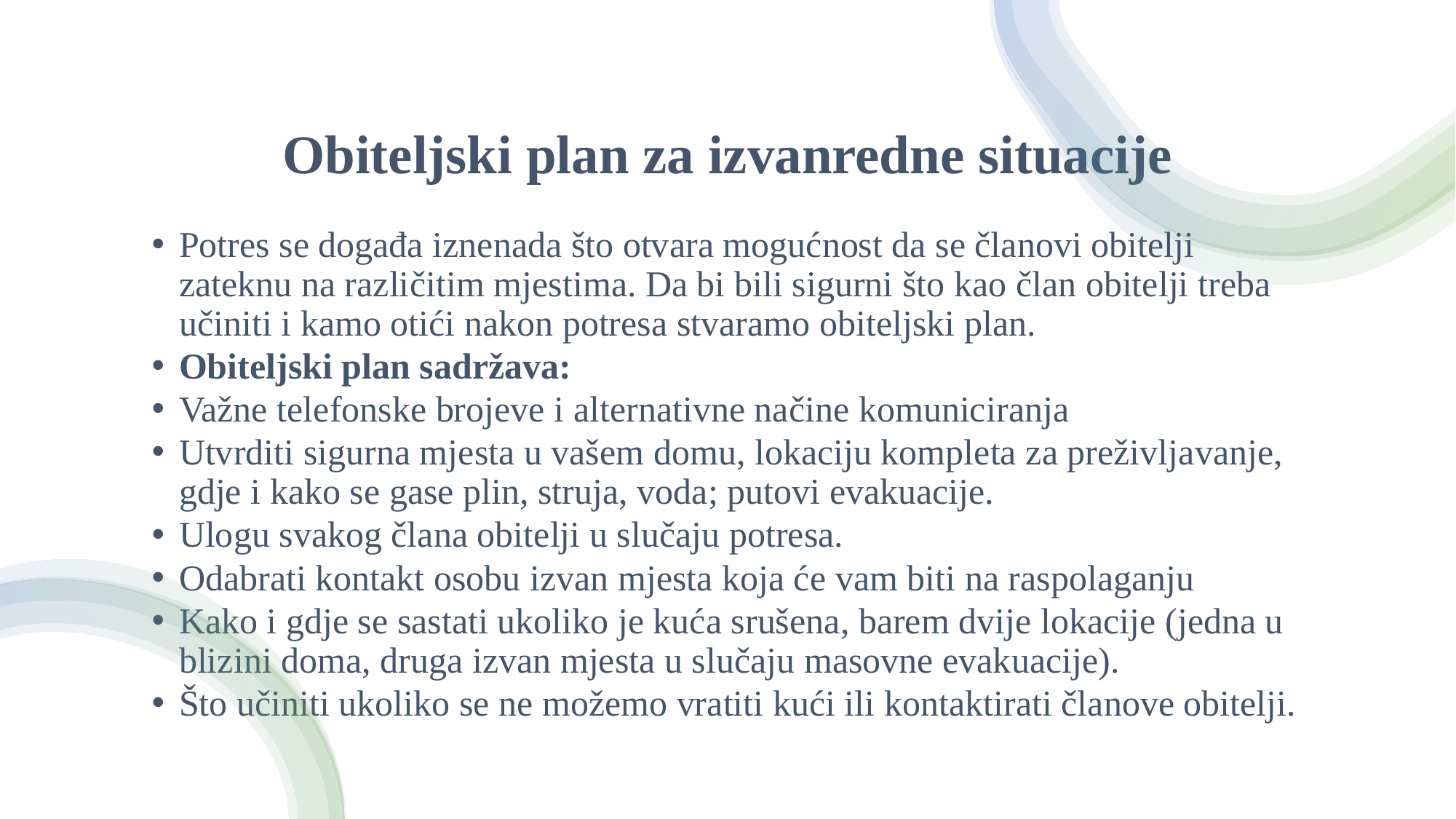

# Obiteljski plan za izvanredne situacije
Potres se događa iznenada što otvara mogućnost da se članovi obitelji zateknu na različitim mjestima. Da bi bili sigurni što kao član obitelji treba učiniti i kamo otići nakon potresa stvaramo obiteljski plan.
Obiteljski plan sadržava:
Važne telefonske brojeve i alternativne načine komuniciranja
Utvrditi sigurna mjesta u vašem domu, lokaciju kompleta za preživljavanje, gdje i kako se gase plin, struja, voda; putovi evakuacije.
Ulogu svakog člana obitelji u slučaju potresa.
Odabrati kontakt osobu izvan mjesta koja će vam biti na raspolaganju
Kako i gdje se sastati ukoliko je kuća srušena, barem dvije lokacije (jedna u blizini doma, druga izvan mjesta u slučaju masovne evakuacije).
Što učiniti ukoliko se ne možemo vratiti kući ili kontaktirati članove obitelji.